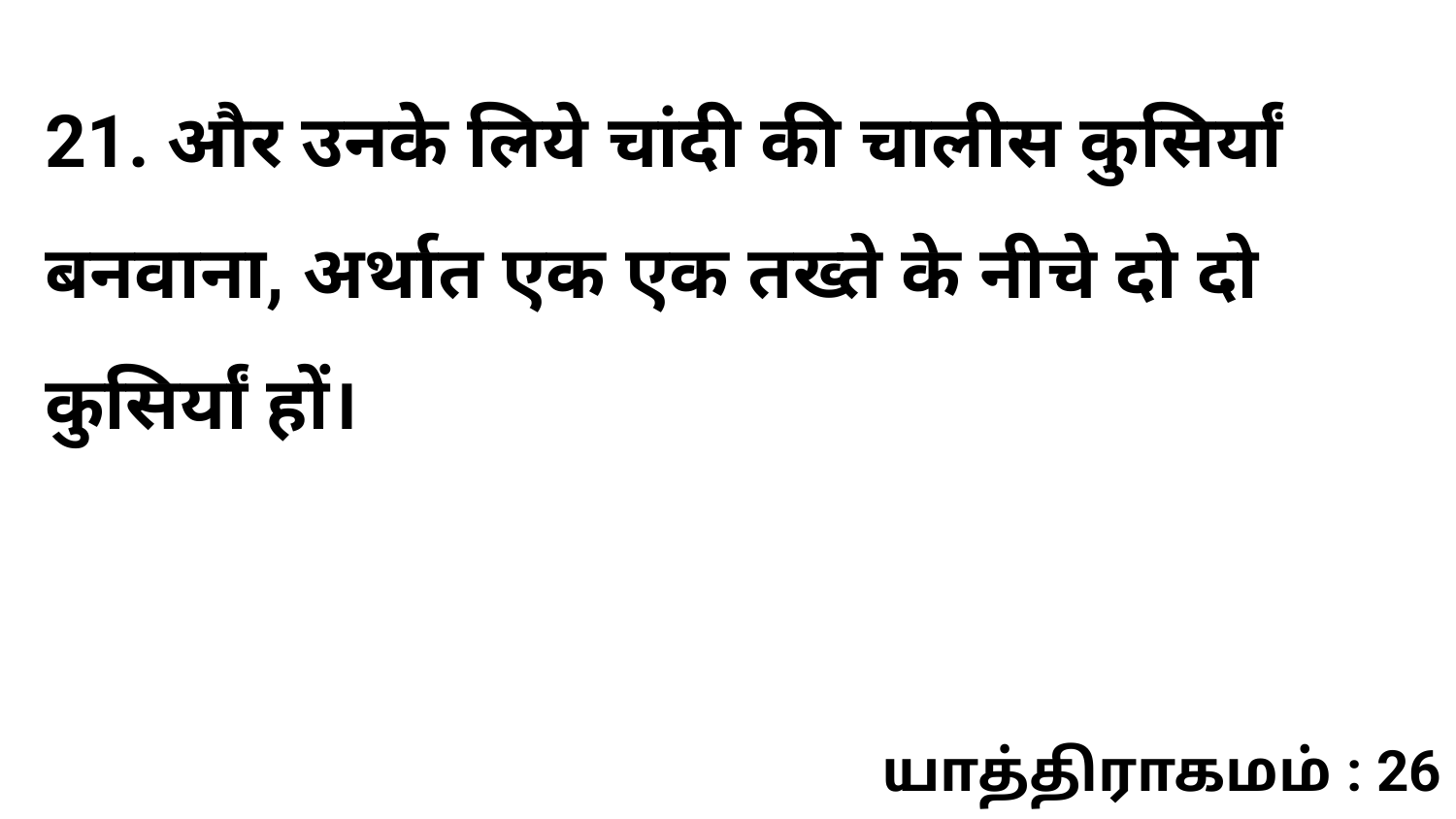

21. और उनके लिये चांदी की चालीस कुसिर्यां बनवाना, अर्थात एक एक तख्ते के नीचे दो दो कुसिर्यां हों।
யாத்திராகமம் : 26